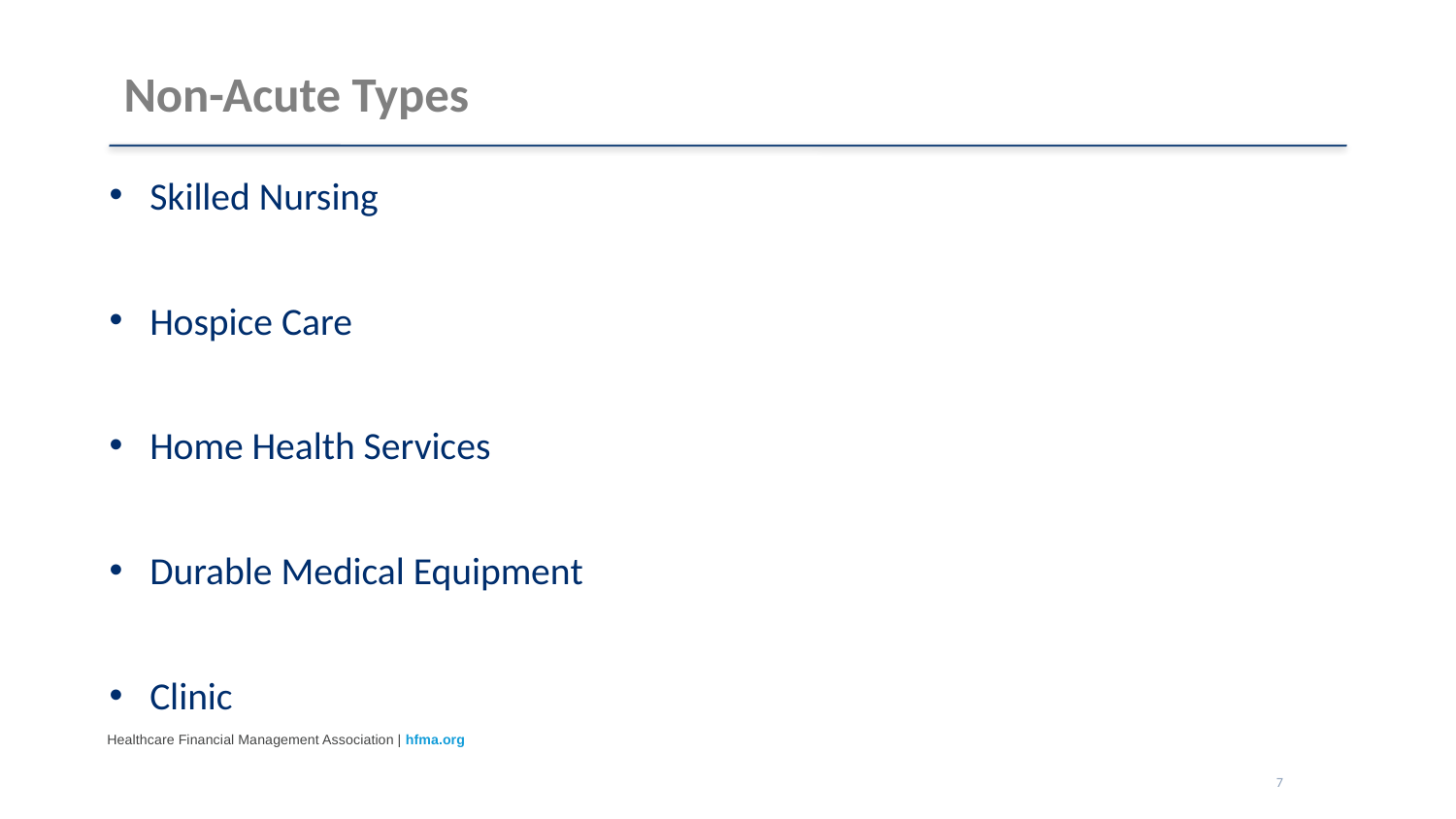

# Non-Acute Types
Skilled Nursing

Hospice Care

Home Health Services

Durable Medical Equipment

Clinic

7